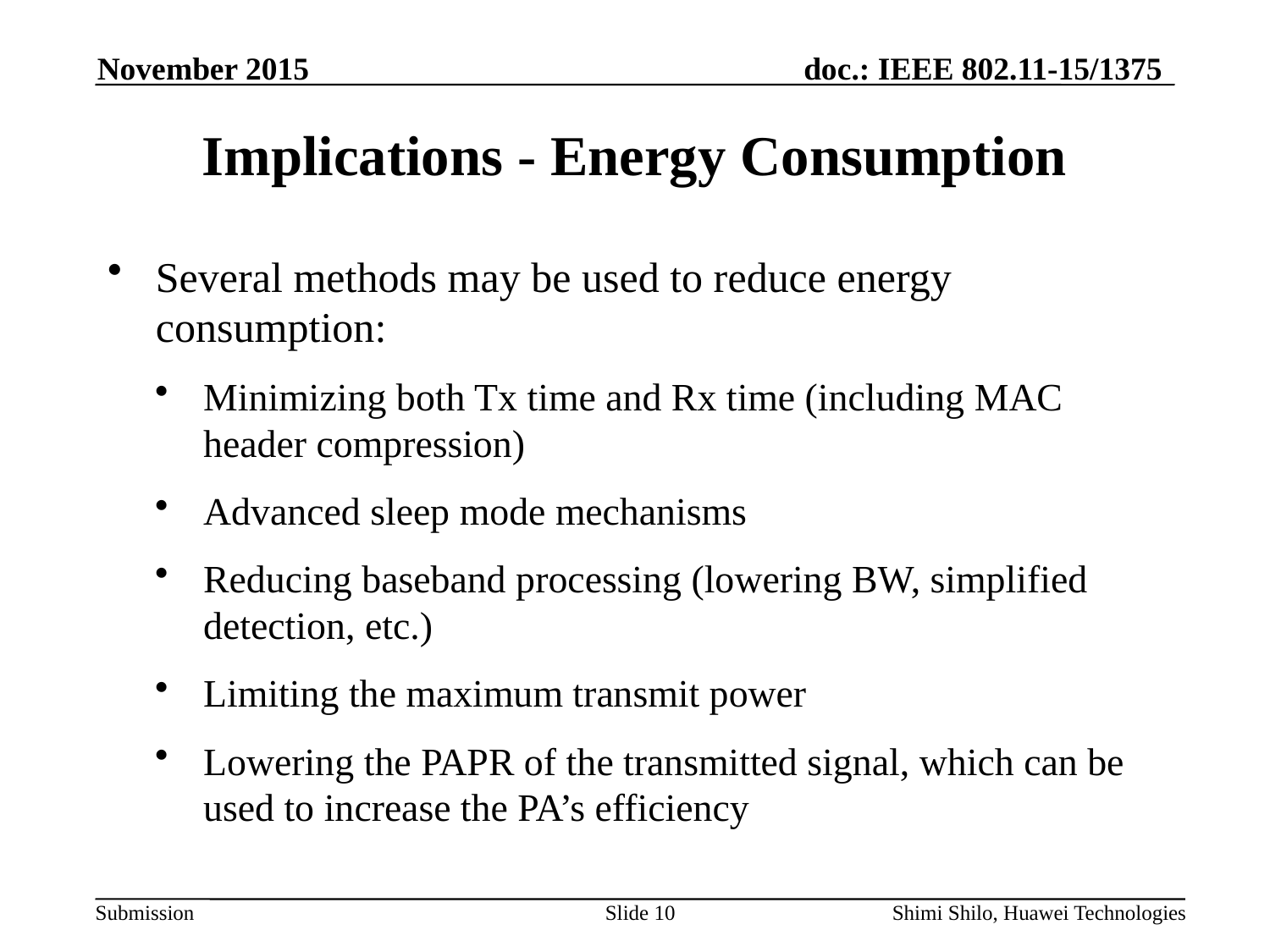

# Implications - Energy Consumption
Several methods may be used to reduce energy consumption:
Minimizing both Tx time and Rx time (including MAC header compression)
Advanced sleep mode mechanisms
Reducing baseband processing (lowering BW, simplified detection, etc.)
Limiting the maximum transmit power
Lowering the PAPR of the transmitted signal, which can be used to increase the PA’s efficiency

Slide 10
Shimi Shilo, Huawei Technologies